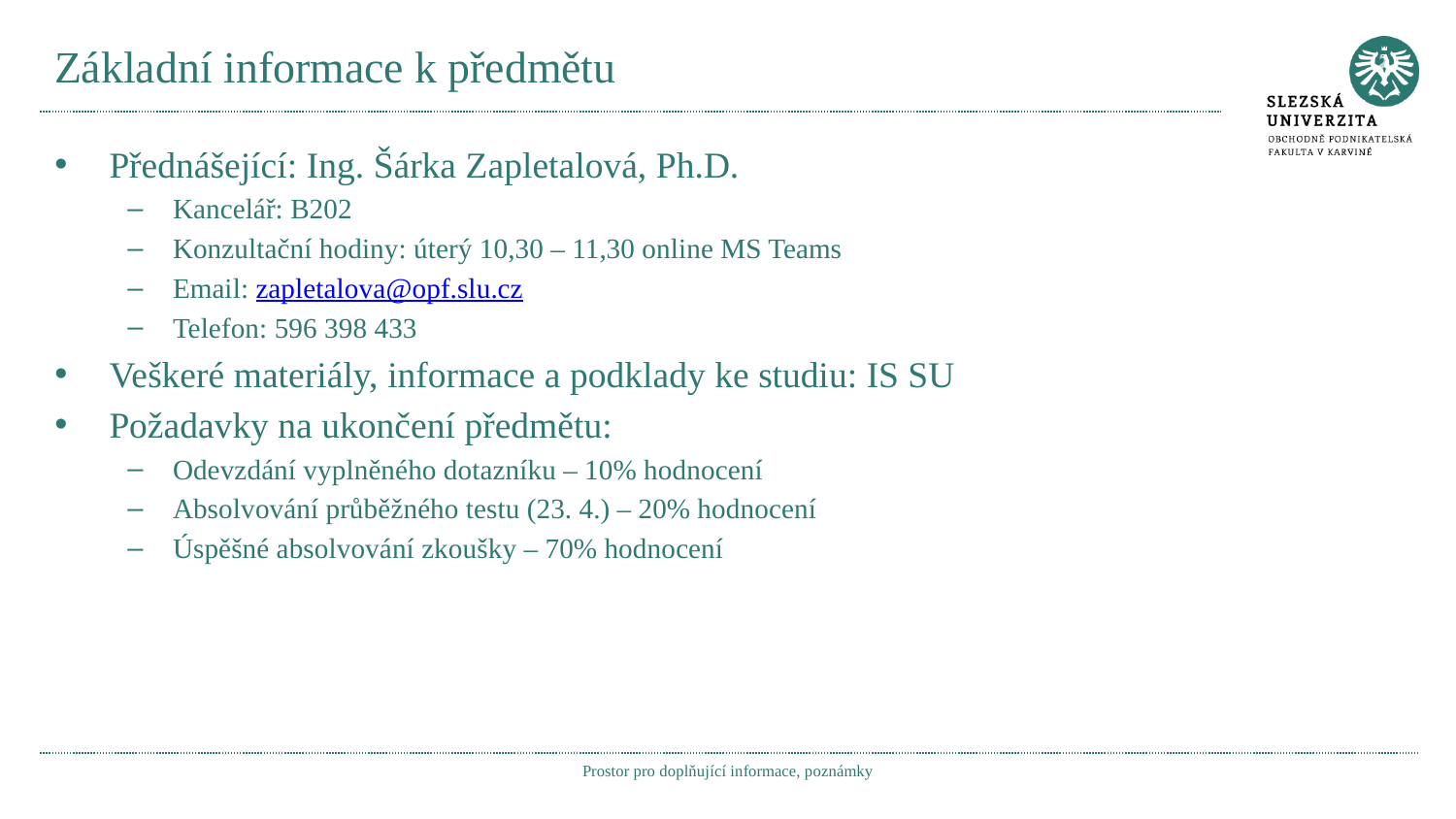

# Základní informace k předmětu
Přednášející: Ing. Šárka Zapletalová, Ph.D.
Kancelář: B202
Konzultační hodiny: úterý 10,30 – 11,30 online MS Teams
Email: zapletalova@opf.slu.cz
Telefon: 596 398 433
Veškeré materiály, informace a podklady ke studiu: IS SU
Požadavky na ukončení předmětu:
Odevzdání vyplněného dotazníku – 10% hodnocení
Absolvování průběžného testu (23. 4.) – 20% hodnocení
Úspěšné absolvování zkoušky – 70% hodnocení

Prostor pro doplňující informace, poznámky